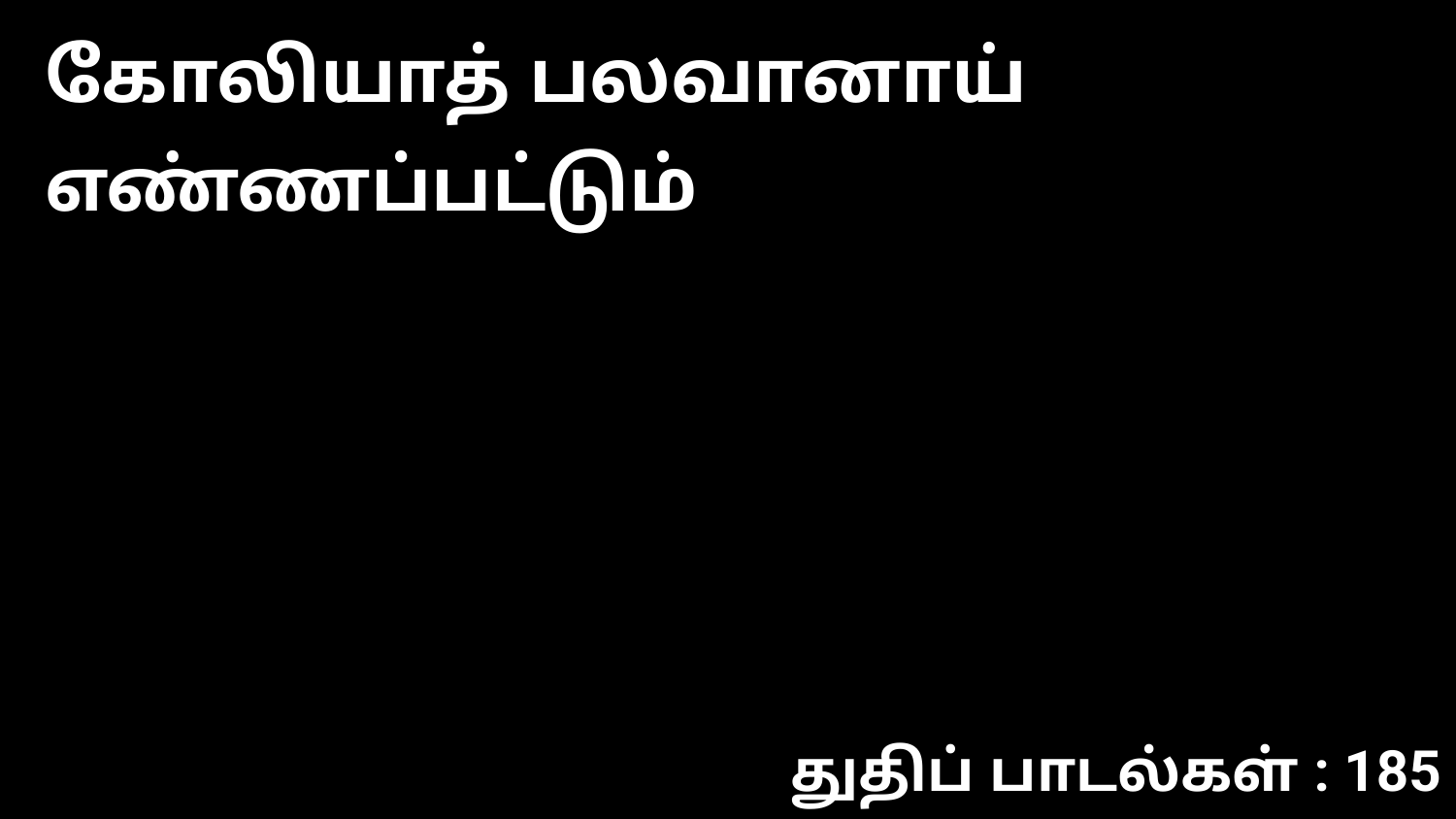

கோலியாத் பலவானாய் எண்ணப்பட்டும்
துதிப் பாடல்கள் : 185